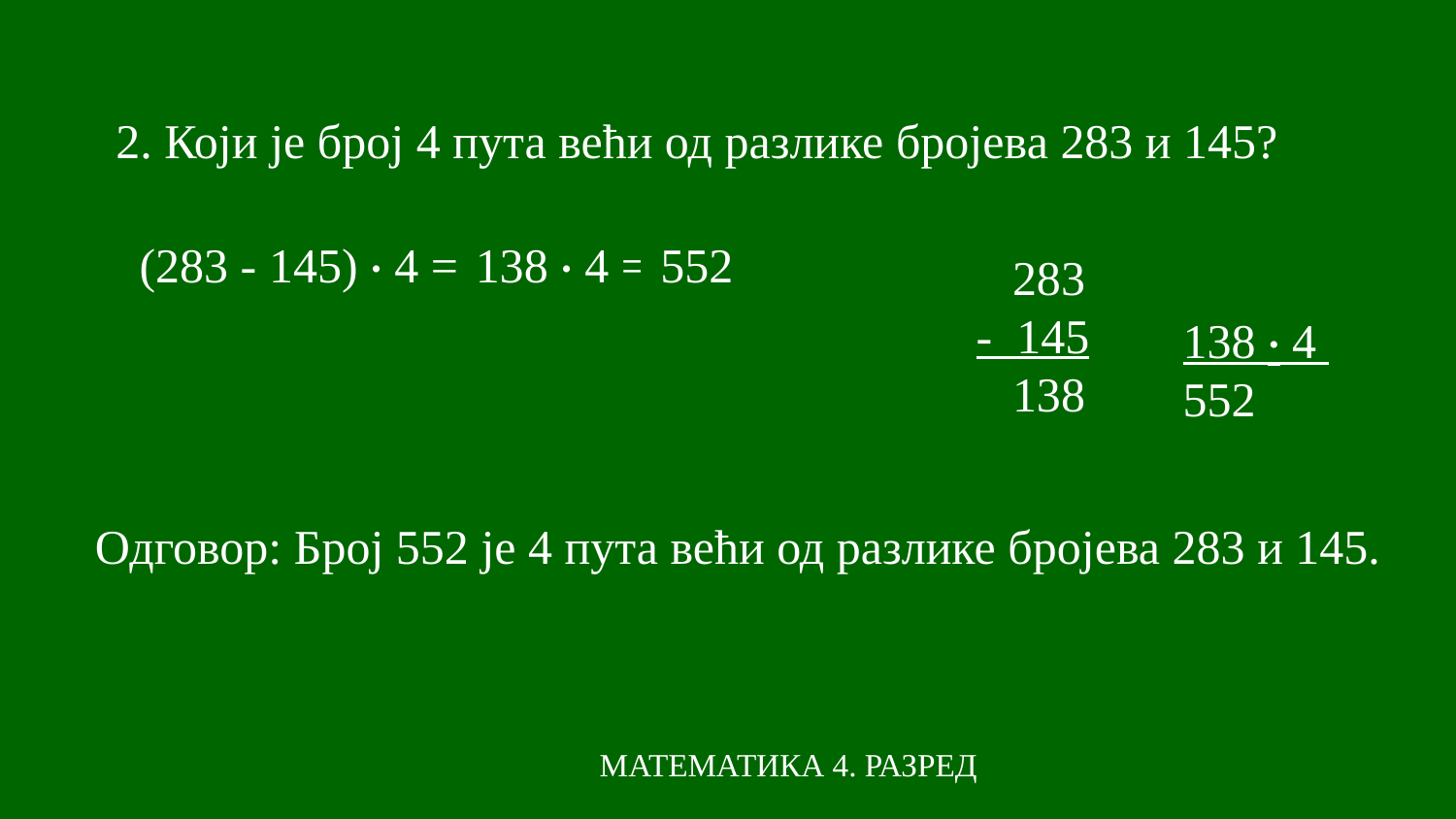

2. Који је број 4 пута већи од разлике бројева 283 и 145?
(283 - 145) · 4 =
138 · 4 =
552
   283
-  145
   138

138 · 4
552

  Одговор: Број 552 је 4 пута већи од разлике бројева 283 и 145.
МАТЕМАТИКА 4. РАЗРЕД